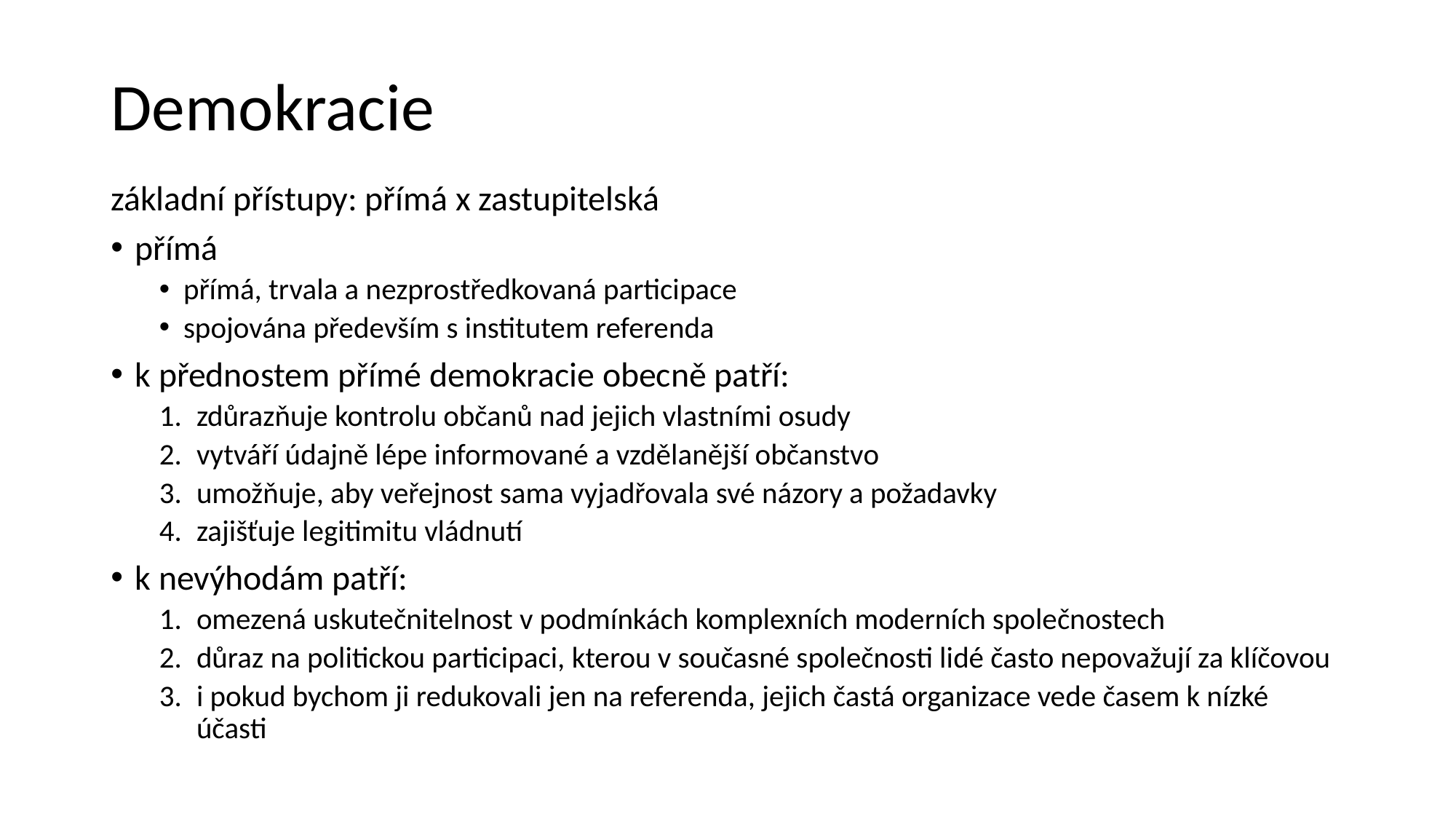

# Demokracie
základní přístupy: přímá x zastupitelská
přímá
přímá, trvala a nezprostředkovaná participace
spojována především s institutem referenda
k přednostem přímé demokracie obecně patří:
zdůrazňuje kontrolu občanů nad jejich vlastními osudy
vytváří údajně lépe informované a vzdělanější občanstvo
umožňuje, aby veřejnost sama vyjadřovala své názory a požadavky
zajišťuje legitimitu vládnutí
k nevýhodám patří:
omezená uskutečnitelnost v podmínkách komplexních moderních společnostech
důraz na politickou participaci, kterou v současné společnosti lidé často nepovažují za klíčovou
i pokud bychom ji redukovali jen na referenda, jejich častá organizace vede časem k nízké účasti